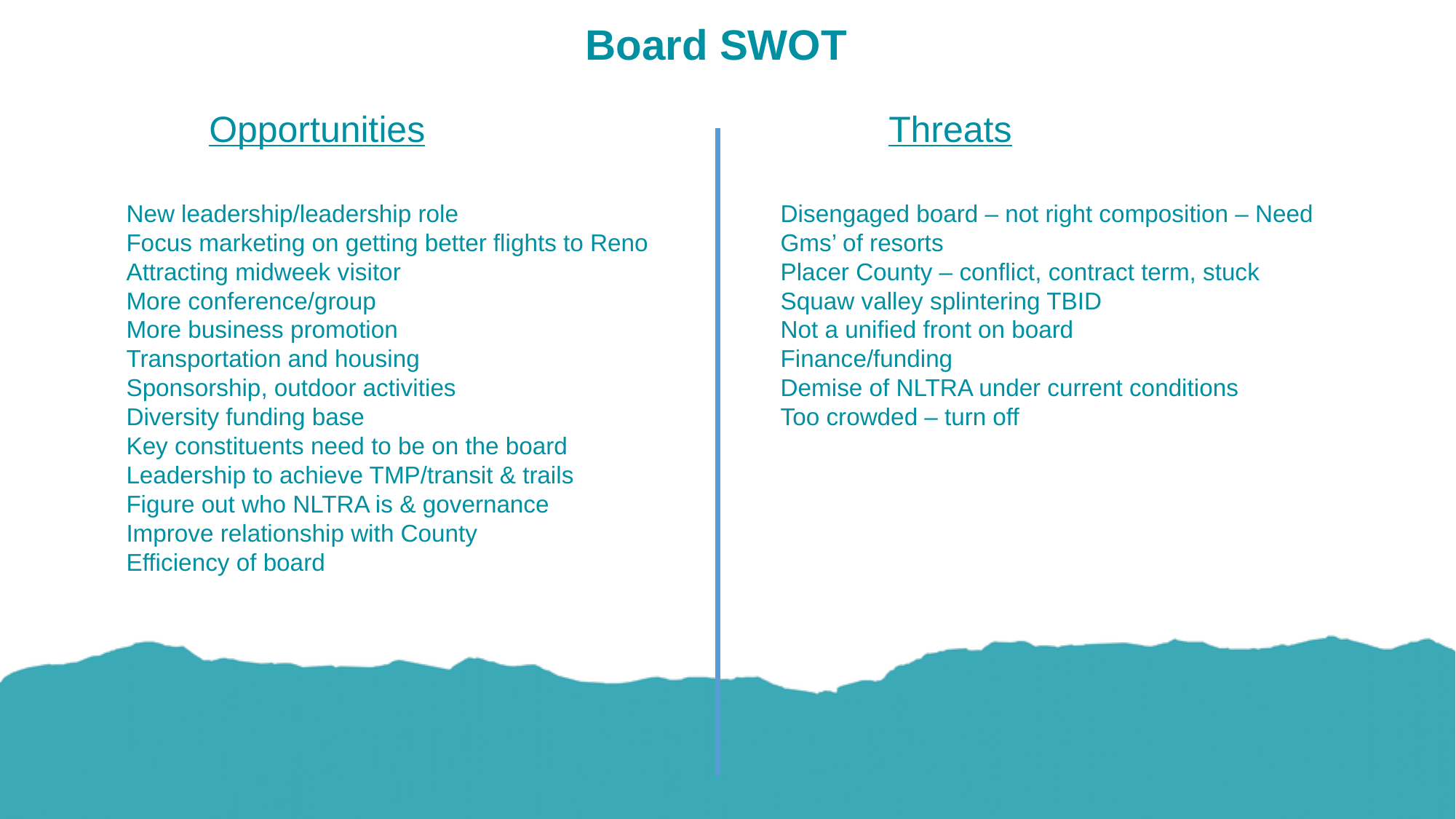

# Board SWOT
Opportunities
Threats
New leadership/leadership role
Focus marketing on getting better flights to Reno
Attracting midweek visitor
More conference/group
More business promotion
Transportation and housing
Sponsorship, outdoor activities
Diversity funding base
Key constituents need to be on the board
Leadership to achieve TMP/transit & trails
Figure out who NLTRA is & governance
Improve relationship with County
Efficiency of board

Disengaged board – not right composition – Need Gms’ of resorts
Placer County – conflict, contract term, stuck
Squaw valley splintering TBID
Not a unified front on board
Finance/funding
Demise of NLTRA under current conditions
Too crowded – turn off